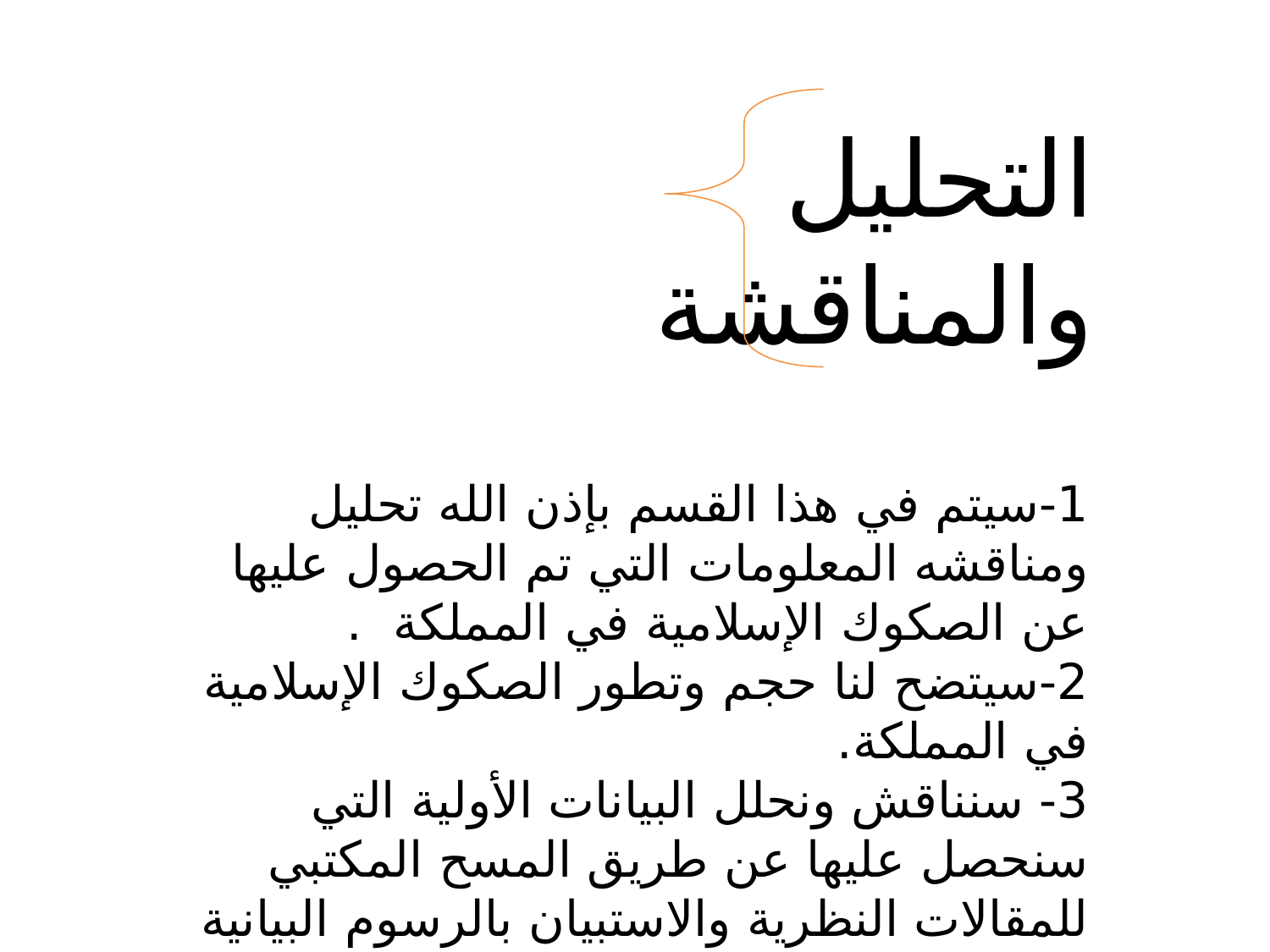

# التحليل والمناقشة
1-سيتم في هذا القسم بإذن الله تحليل ومناقشه المعلومات التي تم الحصول عليها عن الصكوك الإسلامية في المملكة  .
2-سيتضح لنا حجم وتطور الصكوك الإسلامية في المملكة.
3- سنناقش ونحلل البيانات الأولية التي سنحصل عليها عن طريق المسح المكتبي للمقالات النظرية والاستبيان بالرسوم البيانية والنسب وتحليل النتائج بواسطة برنامجspss))